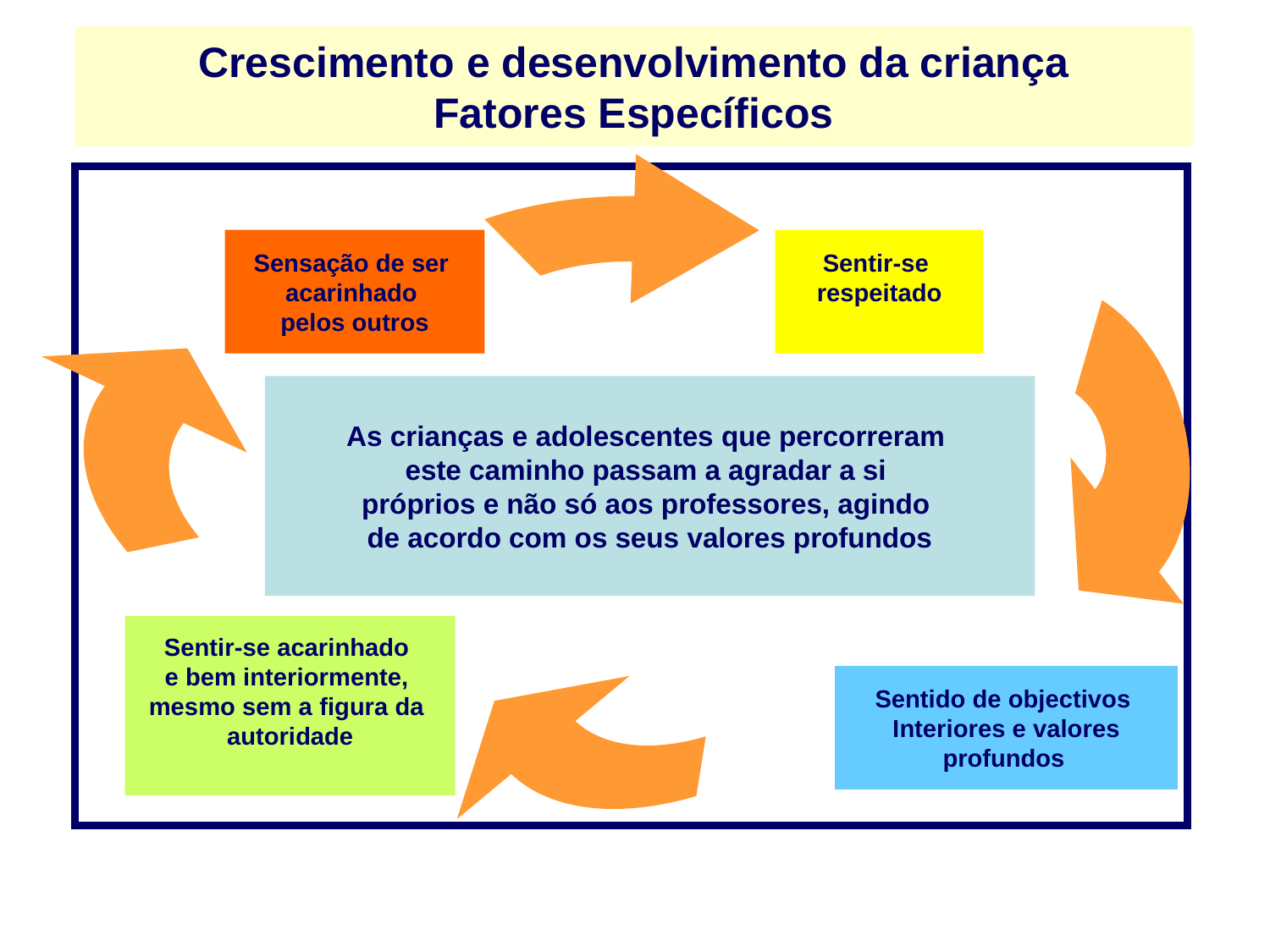

Crescimento e desenvolvimento da criança
Fatores Específicos

Sensação de ser
acarinhado
pelos outros
Sentir-se
respeitado

Sentir-se acarinhado
e bem interiormente,
mesmo sem a figura da
autoridade

Sentido de objectivos
Interiores e valores
profundos
As crianças e adolescentes que percorreram
este caminho passam a agradar a si
próprios e não só aos professores, agindo
de acordo com os seus valores profundos